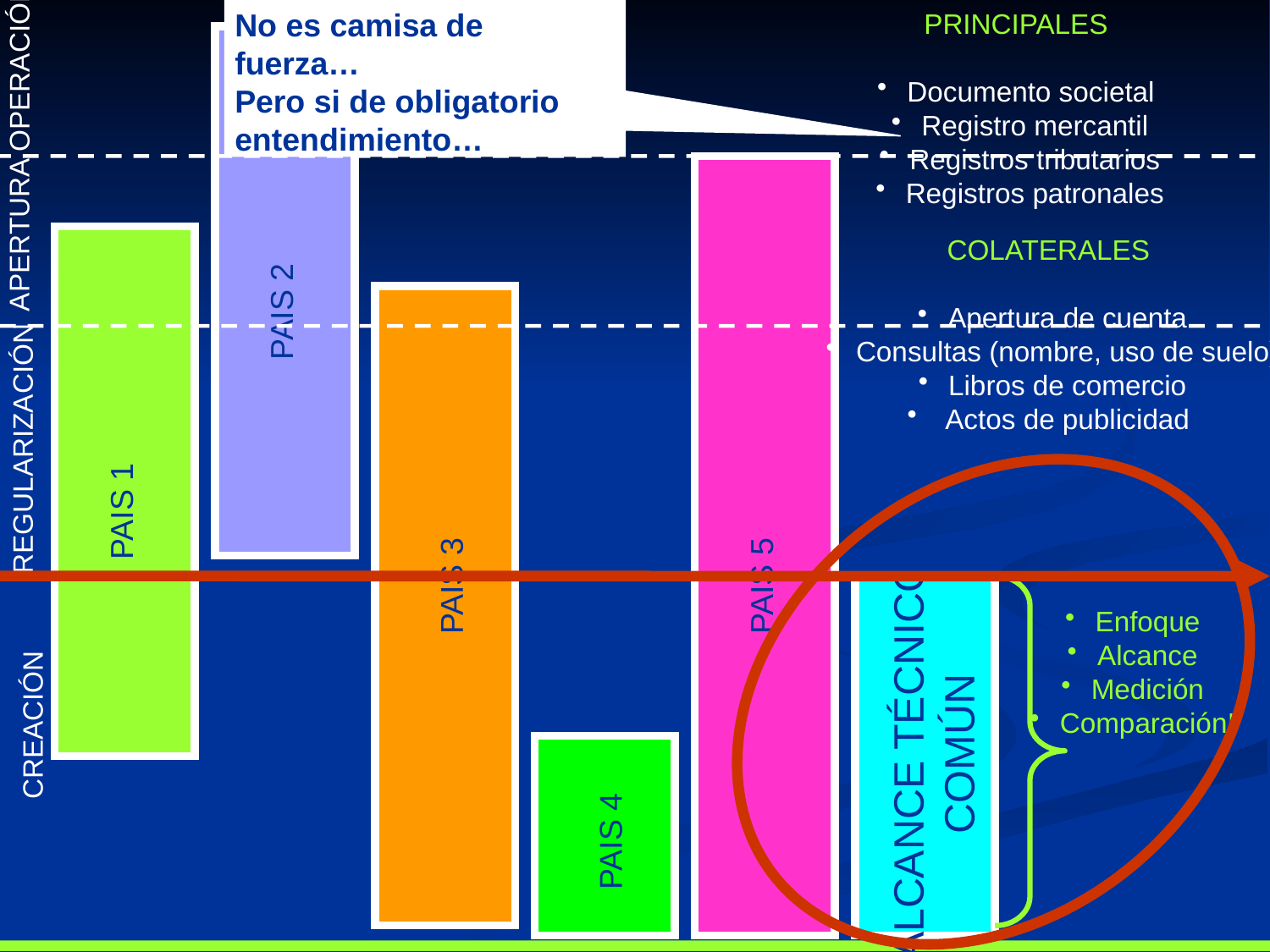

PRINCIPALES

Documento societal
Registro mercantil
Registros tributarios
Registros patronales

No es camisa de fuerza…
Pero si de obligatorio
entendimiento…

OPERACIÓN

APERTURA
COLATERALES

Apertura de cuenta
Consultas (nombre, uso de suelo)
Libros de comercio
 Actos de publicidad

PAIS 2

REGULARIZACIÓN
PAIS 1

PAIS 3
PAIS 5

Enfoque
Alcance
Medición
Comparación!
ALCANCE TÉCNICO
COMÚN
CREACIÓN

PAIS 4